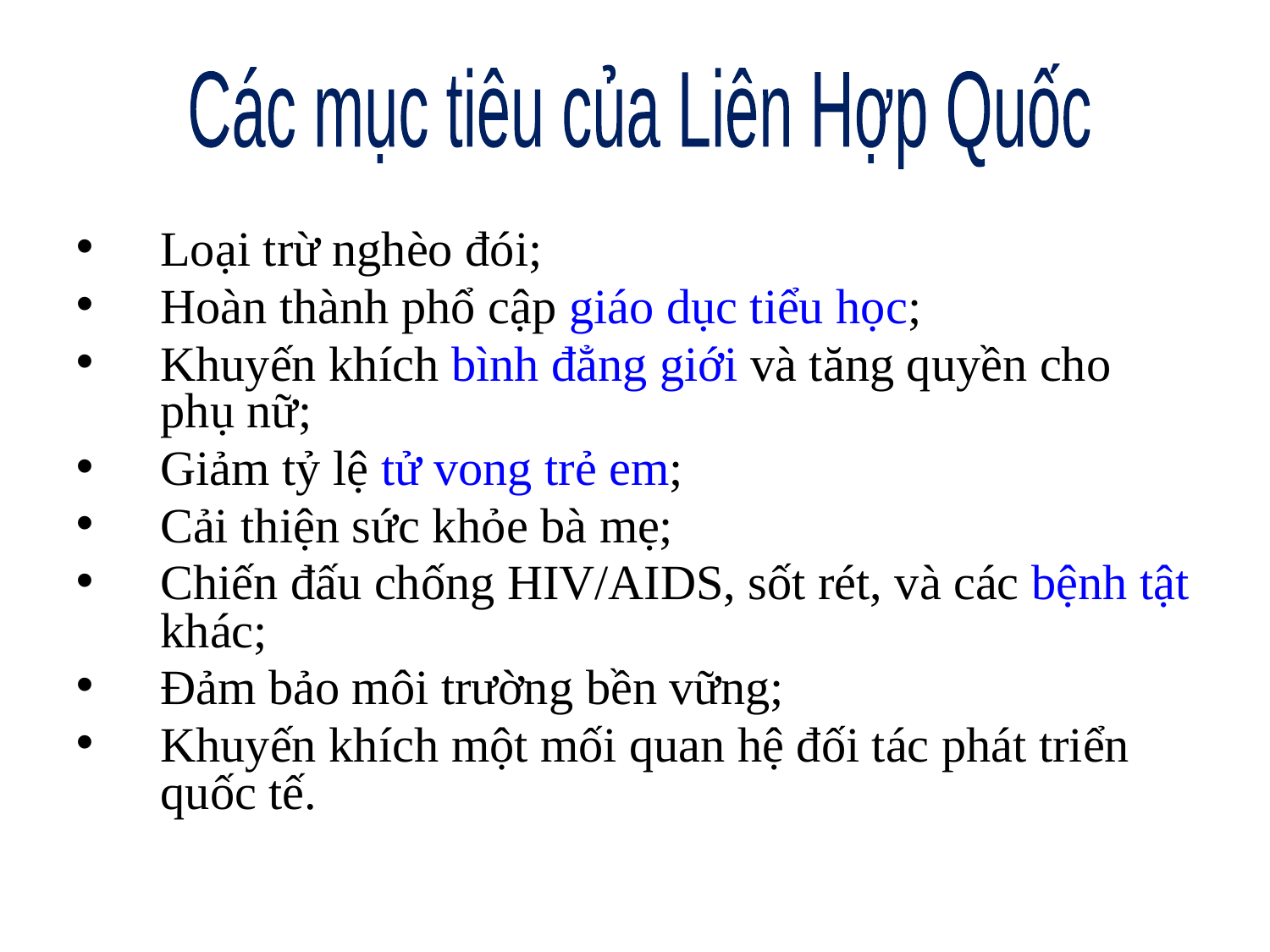

Các mục tiêu của Liên Hợp Quốc
Loại trừ nghèo đói;
Hoàn thành phổ cập giáo dục tiểu học;
Khuyến khích bình đẳng giới và tăng quyền cho phụ nữ;
Giảm tỷ lệ tử vong trẻ em;
Cải thiện sức khỏe bà mẹ;
Chiến đấu chống HIV/AIDS, sốt rét, và các bệnh tật khác;
Đảm bảo môi trường bền vững;
Khuyến khích một mối quan hệ đối tác phát triển quốc tế.